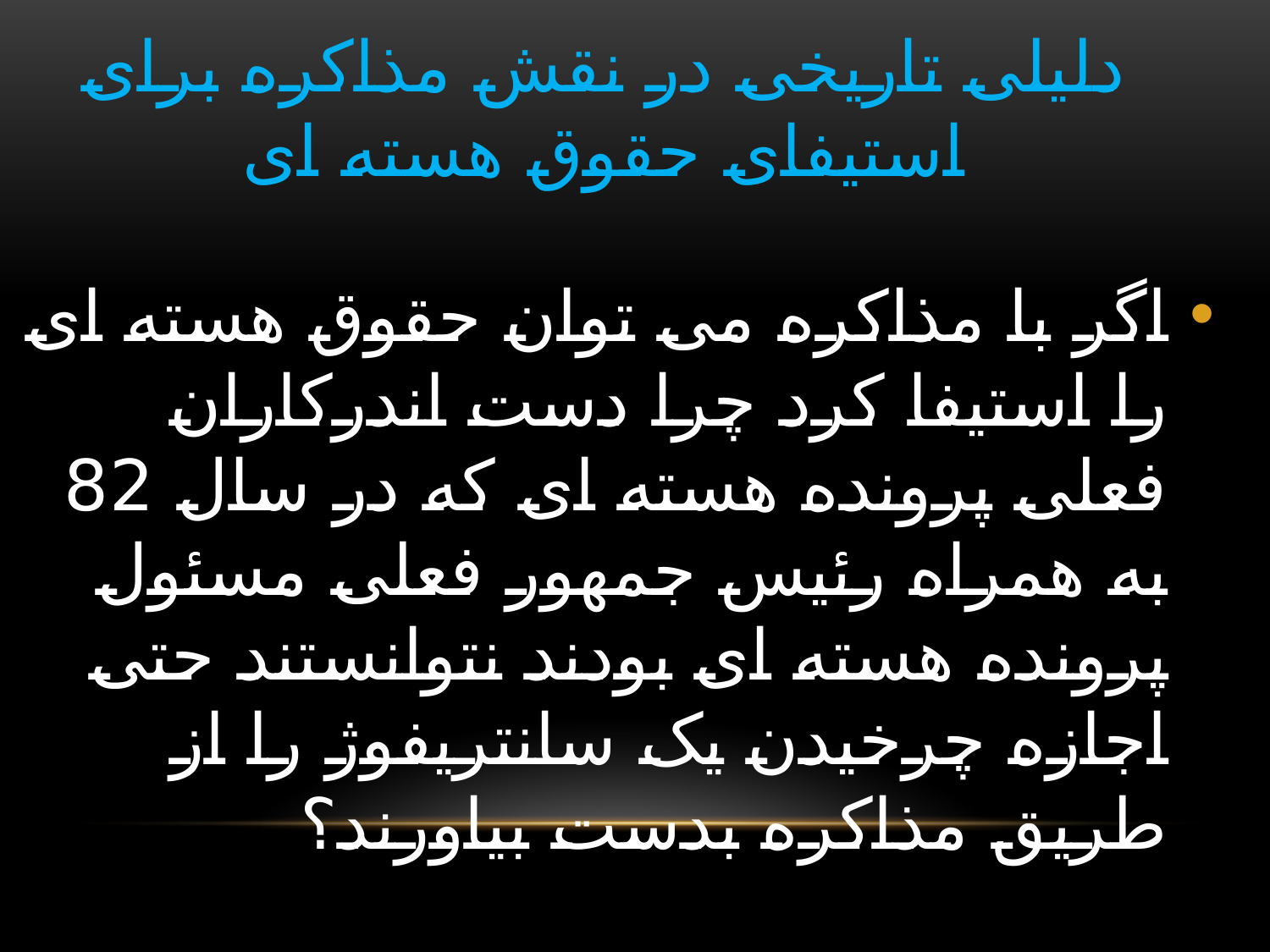

# دلیلی تاریخی در نقش مذاکره برای استیفای حقوق هسته ای
اگر با مذاکره می توان حقوق هسته ای را استیفا کرد چرا دست اندرکاران فعلی پرونده هسته ای که در سال 82 به همراه رئیس جمهور فعلی مسئول پرونده هسته ای بودند نتوانستند حتی اجازه چرخیدن یک سانتریفوژ را از طریق مذاکره بدست بیاورند؟